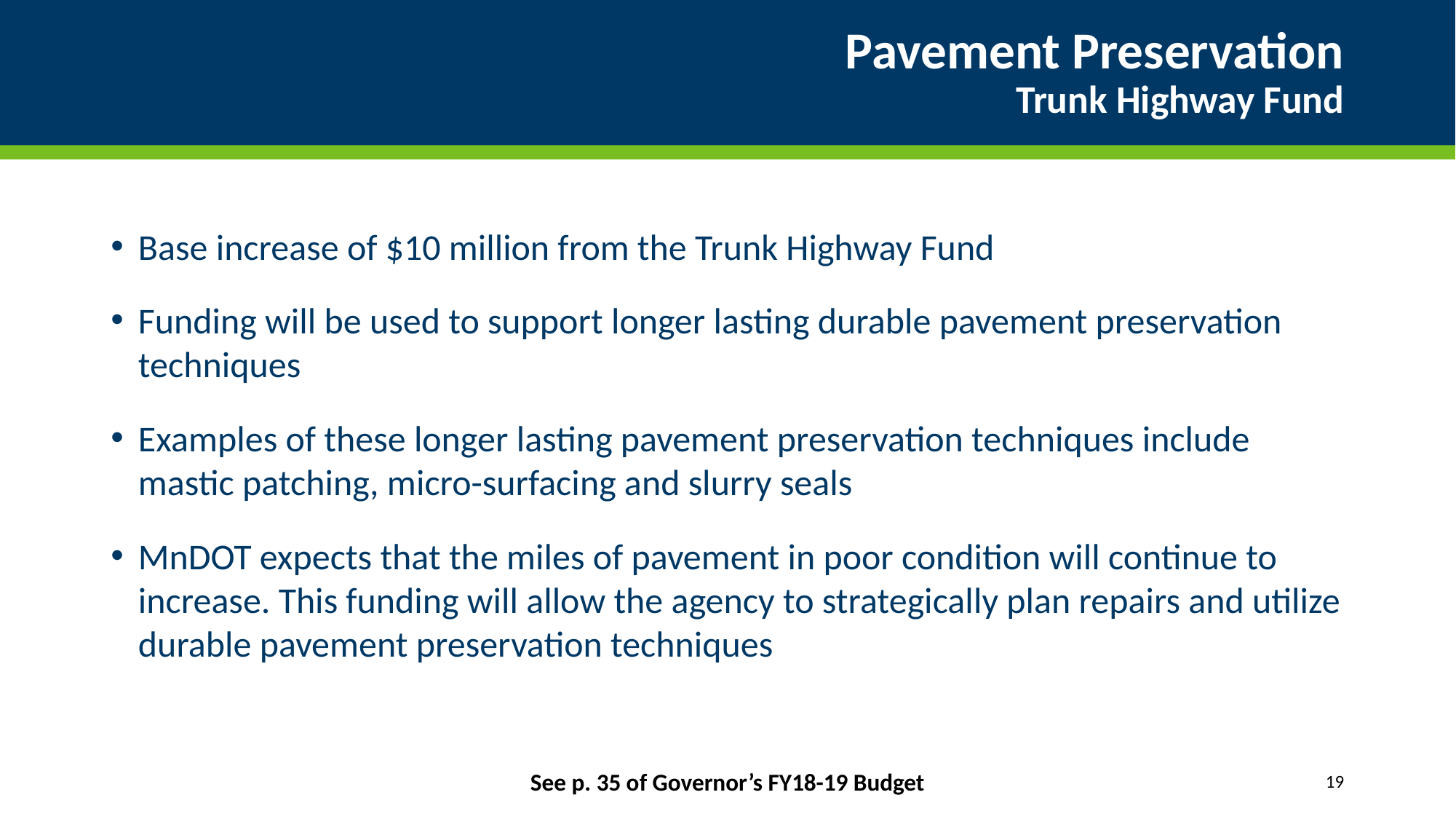

# Pavement Preservation Trunk Highway Fund
Base increase of $10 million from the Trunk Highway Fund
Funding will be used to support longer lasting durable pavement preservation techniques
Examples of these longer lasting pavement preservation techniques include mastic patching, micro-surfacing and slurry seals
MnDOT expects that the miles of pavement in poor condition will continue to increase. This funding will allow the agency to strategically plan repairs and utilize durable pavement preservation techniques
See p. 35 of Governor’s FY18-19 Budget
19